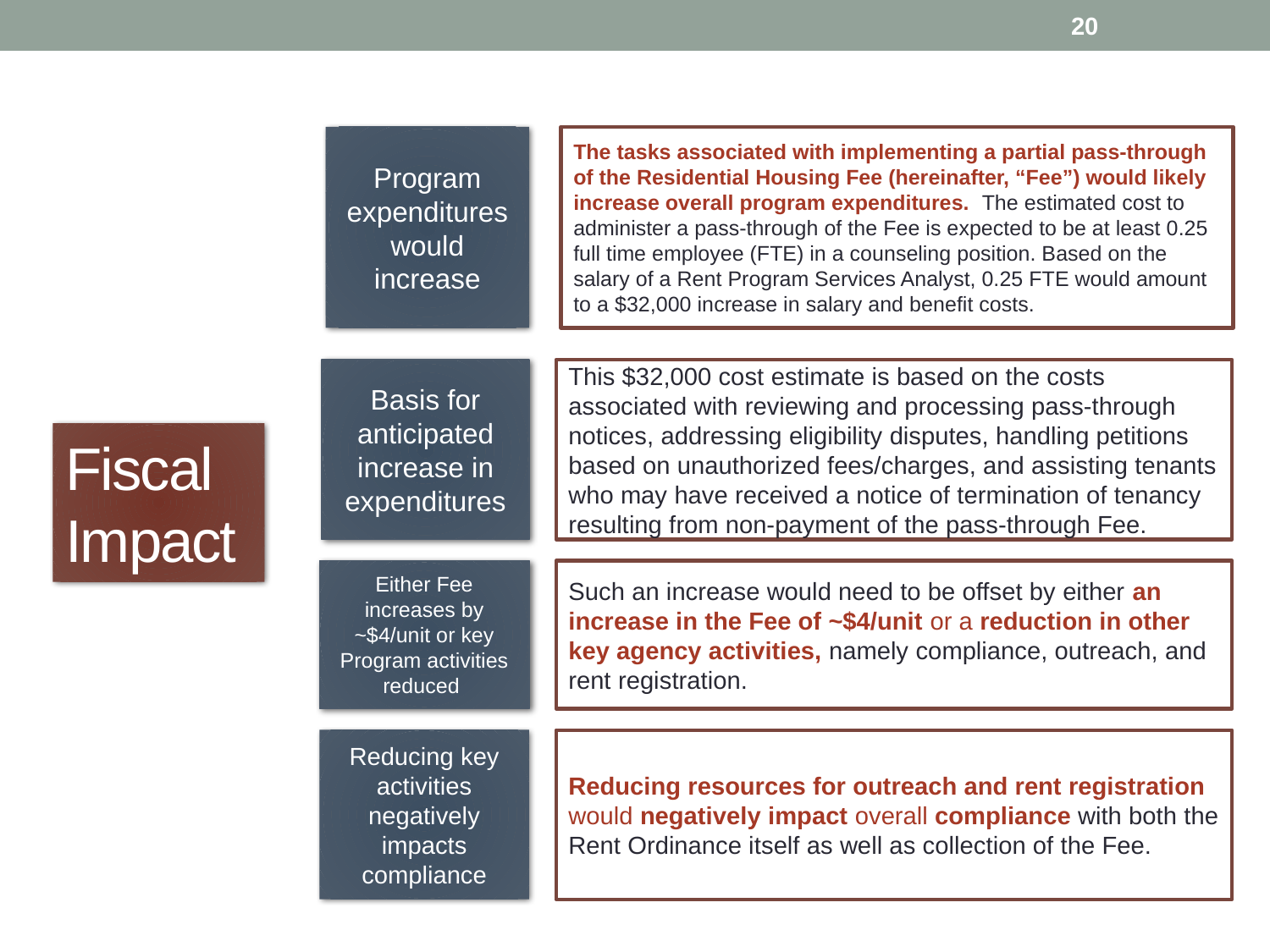

20
Program expenditures would increase
The tasks associated with implementing a partial pass-through of the Residential Housing Fee (hereinafter, “Fee”) would likely increase overall program expenditures.  The estimated cost to administer a pass-through of the Fee is expected to be at least 0.25 full time employee (FTE) in a counseling position. Based on the salary of a Rent Program Services Analyst, 0.25 FTE would amount to a $32,000 increase in salary and benefit costs.
Basis for anticipated increase in expenditures
This $32,000 cost estimate is based on the costs associated with reviewing and processing pass-through notices, addressing eligibility disputes, handling petitions based on unauthorized fees/charges, and assisting tenants who may have received a notice of termination of tenancy resulting from non-payment of the pass-through Fee.
# Fiscal Impact
Either Fee increases by ~$4/unit or key Program activities reduced
Such an increase would need to be offset by either an increase in the Fee of ~$4/unit or a reduction in other key agency activities, namely compliance, outreach, and rent registration.
Reducing key activities negatively impacts compliance
Reducing resources for outreach and rent registration would negatively impact overall compliance with both the Rent Ordinance itself as well as collection of the Fee.